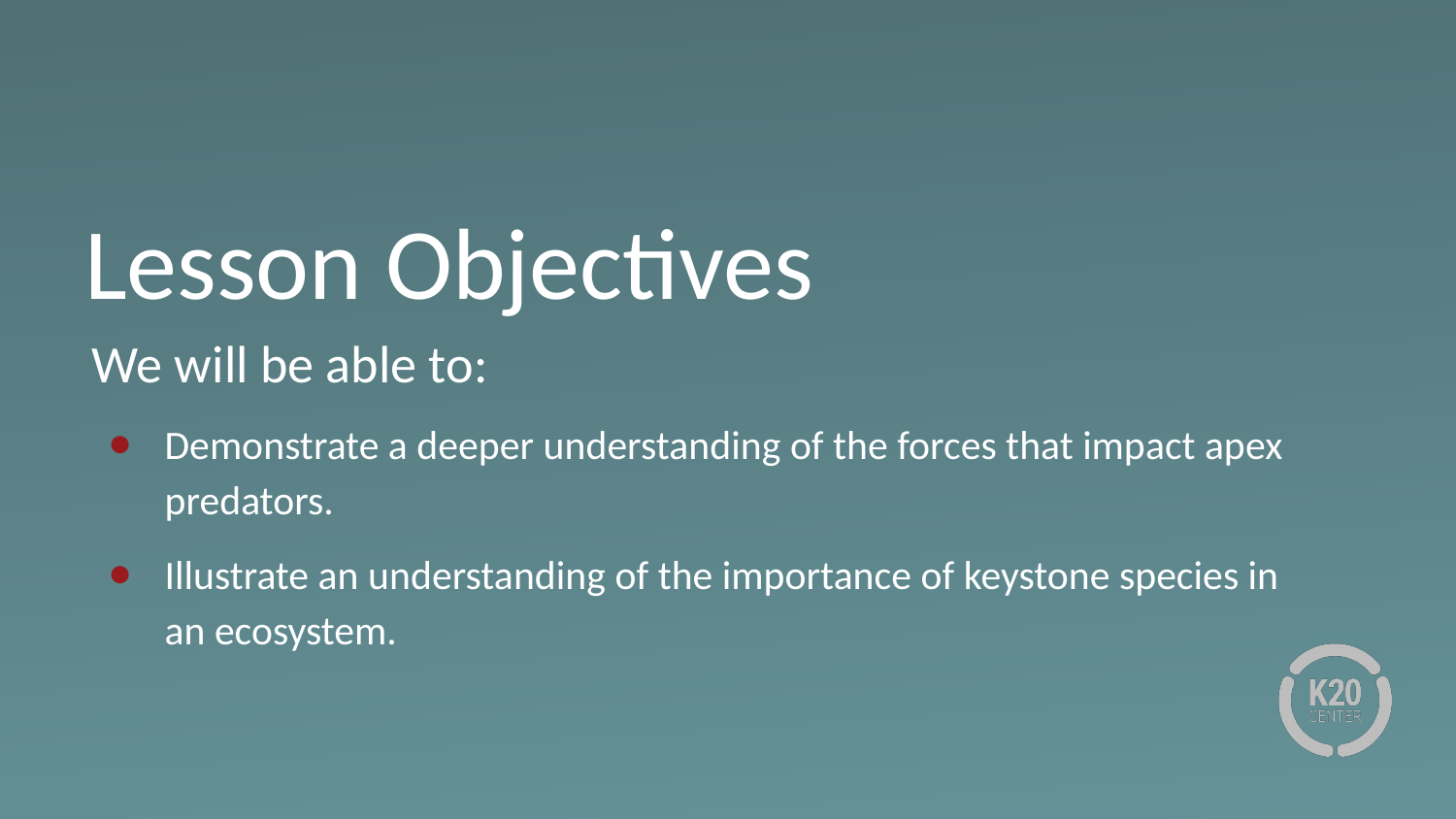

# Lesson Objectives
We will be able to:
Demonstrate a deeper understanding of the forces that impact apex predators.
Illustrate an understanding of the importance of keystone species in an ecosystem.